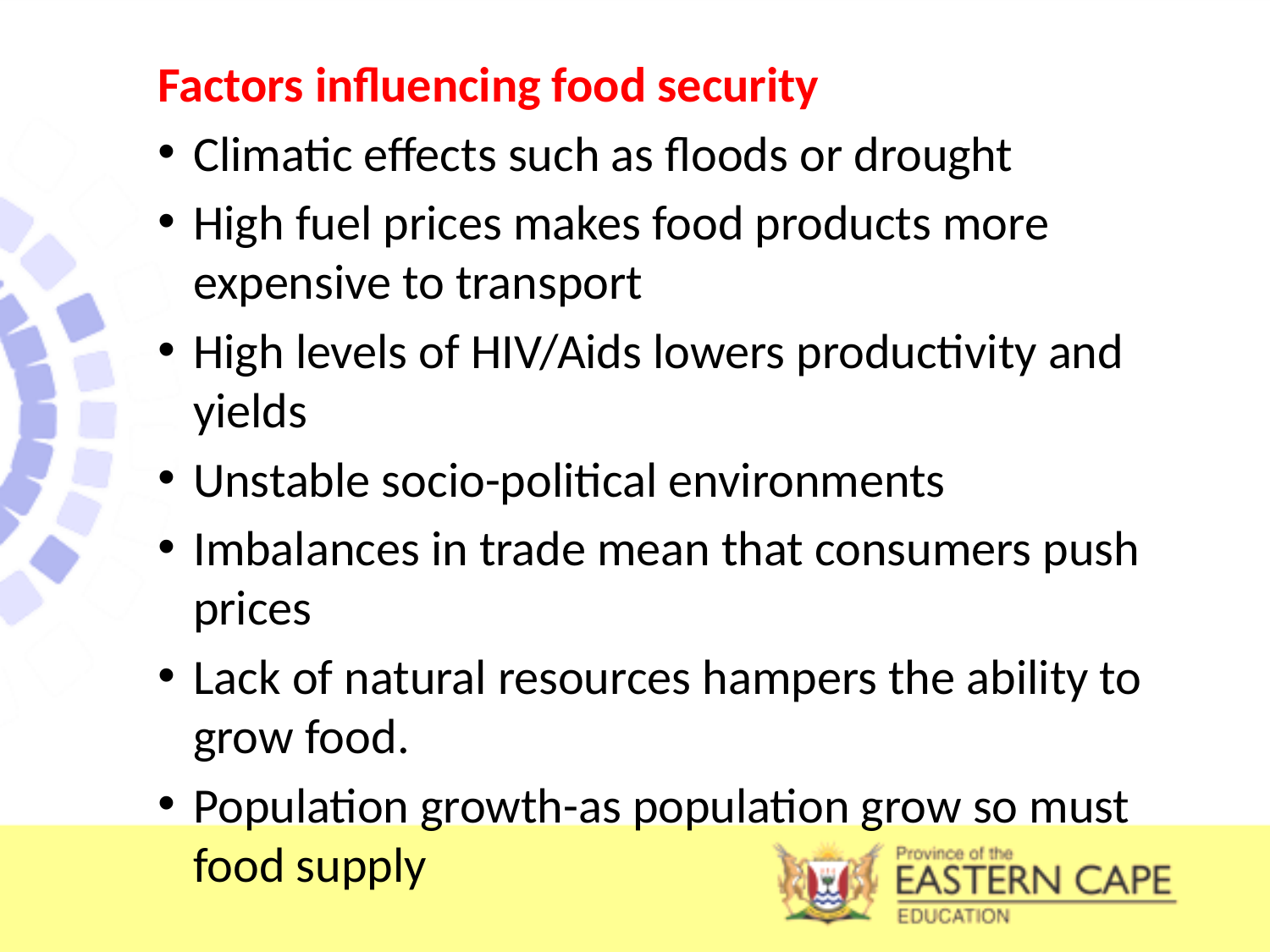

Factors influencing food security
Climatic effects such as floods or drought
High fuel prices makes food products more expensive to transport
High levels of HIV/Aids lowers productivity and yields
Unstable socio-political environments
Imbalances in trade mean that consumers push prices
Lack of natural resources hampers the ability to grow food.
Population growth-as population grow so must food supply